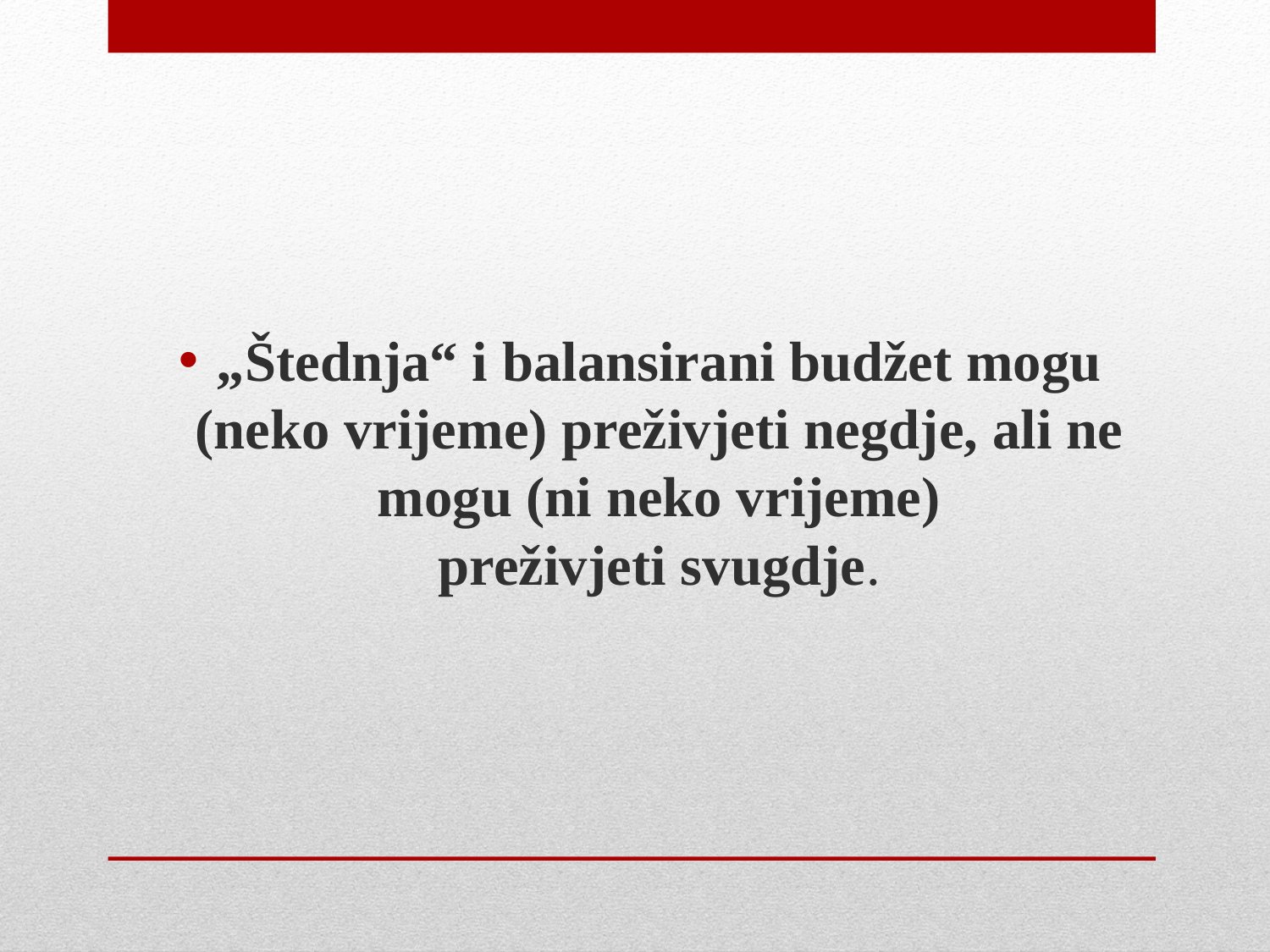

„Štednja“ i balansirani budžet mogu (neko vrijeme) preživjeti negdje, ali ne mogu (ni neko vrijeme) preživjeti svugdje.